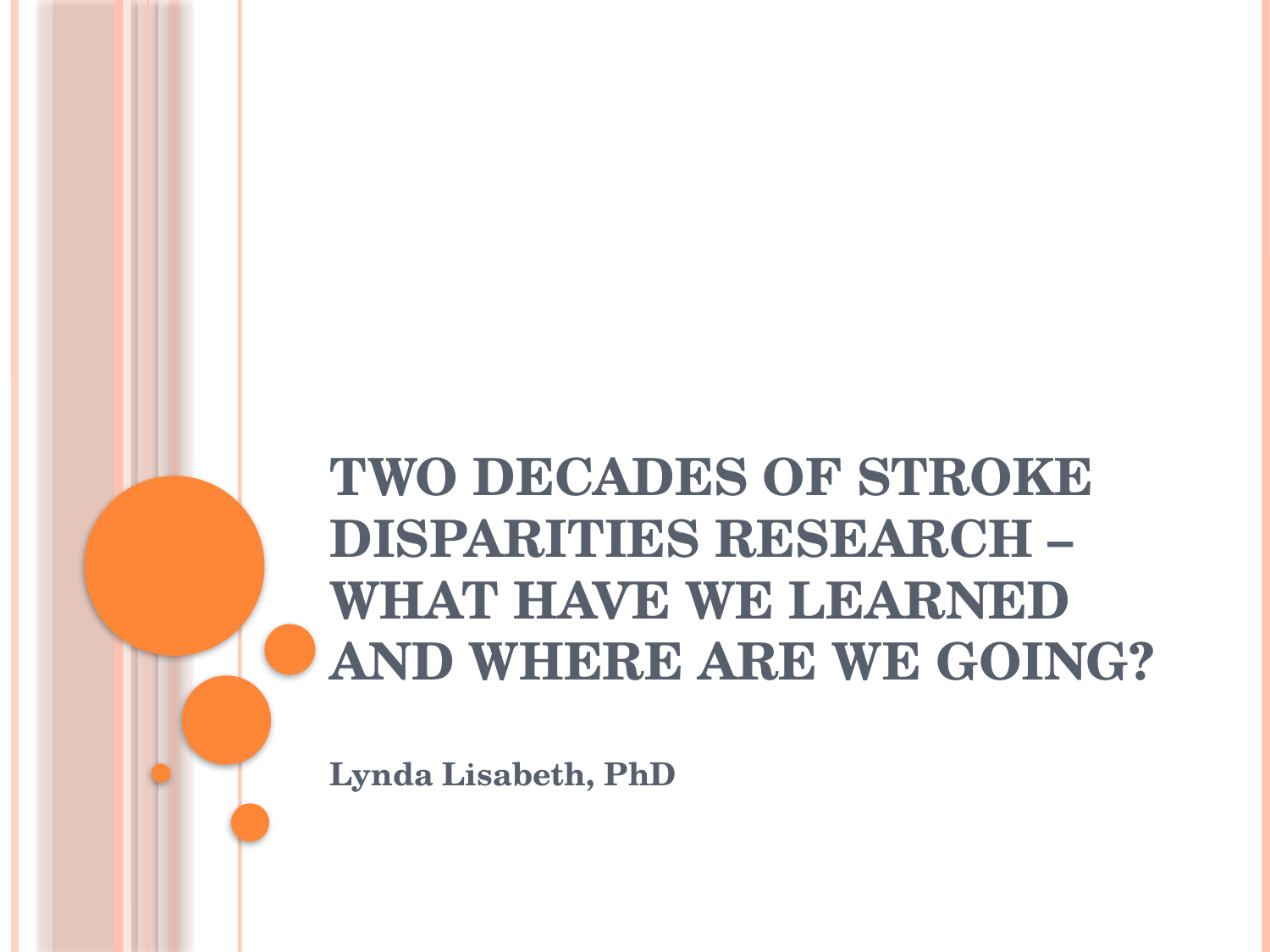

# Two Decades of Stroke Disparities Research – What have we learned and where are we going?
Lynda Lisabeth, PhD